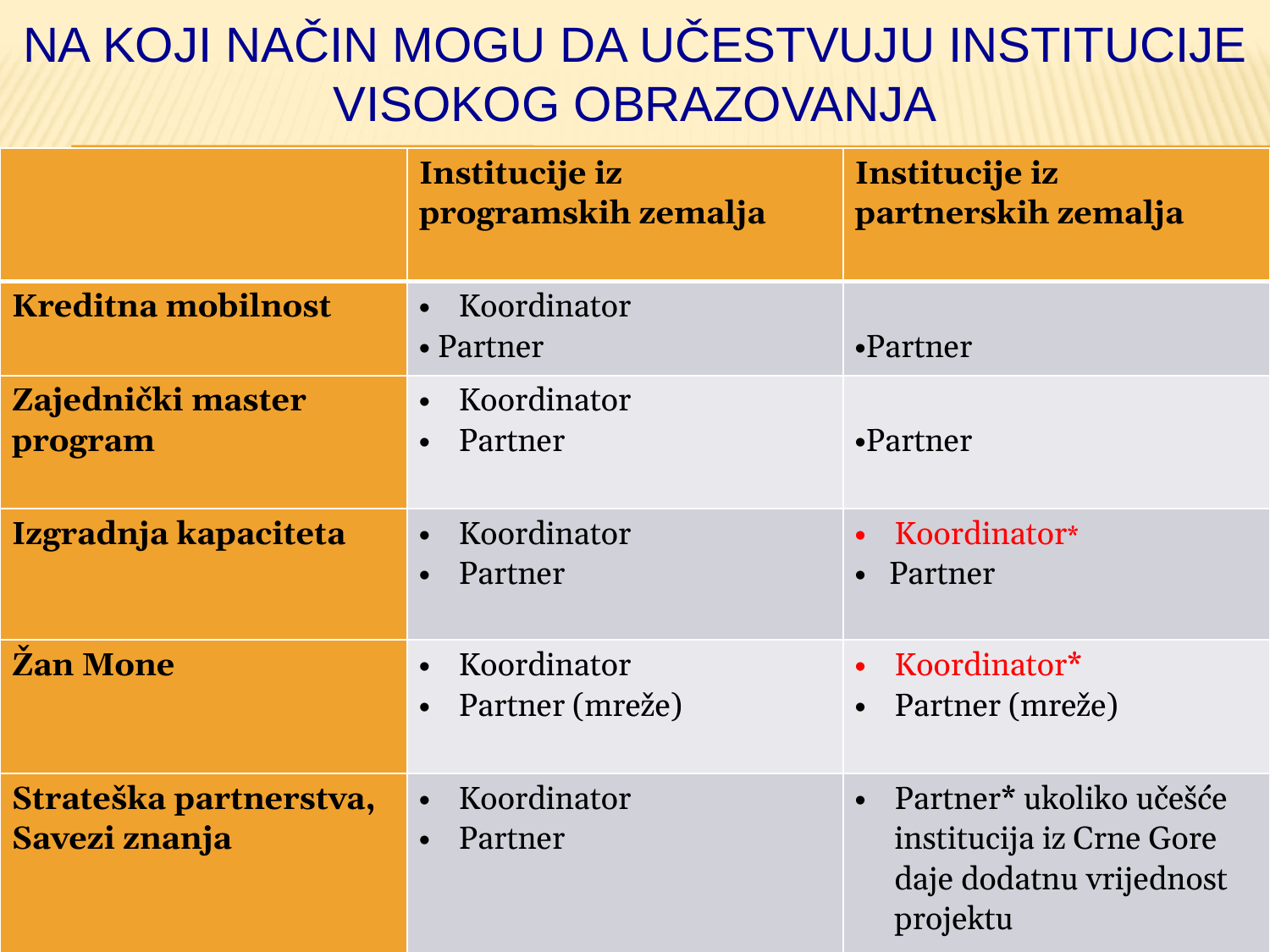

# Na koji način mogu da učestvuju institucije visokog obrazovanja
|  | Institucije iz programskih zemalja | Institucije iz partnerskih zemalja |
| --- | --- | --- |
| Kreditna mobilnost | Koordinator Partner | Partner |
| Zajednički master program | Koordinator Partner | Partner |
| Izgradnja kapaciteta | Koordinator Partner | Koordinator\* Partner |
| Žan Mone | Koordinator Partner (mreže) | Koordinator\* Partner (mreže) |
| Strateška partnerstva, Savezi znanja | Koordinator Partner | Partner\* ukoliko učešće institucija iz Crne Gore daje dodatnu vrijednost projektu |
6